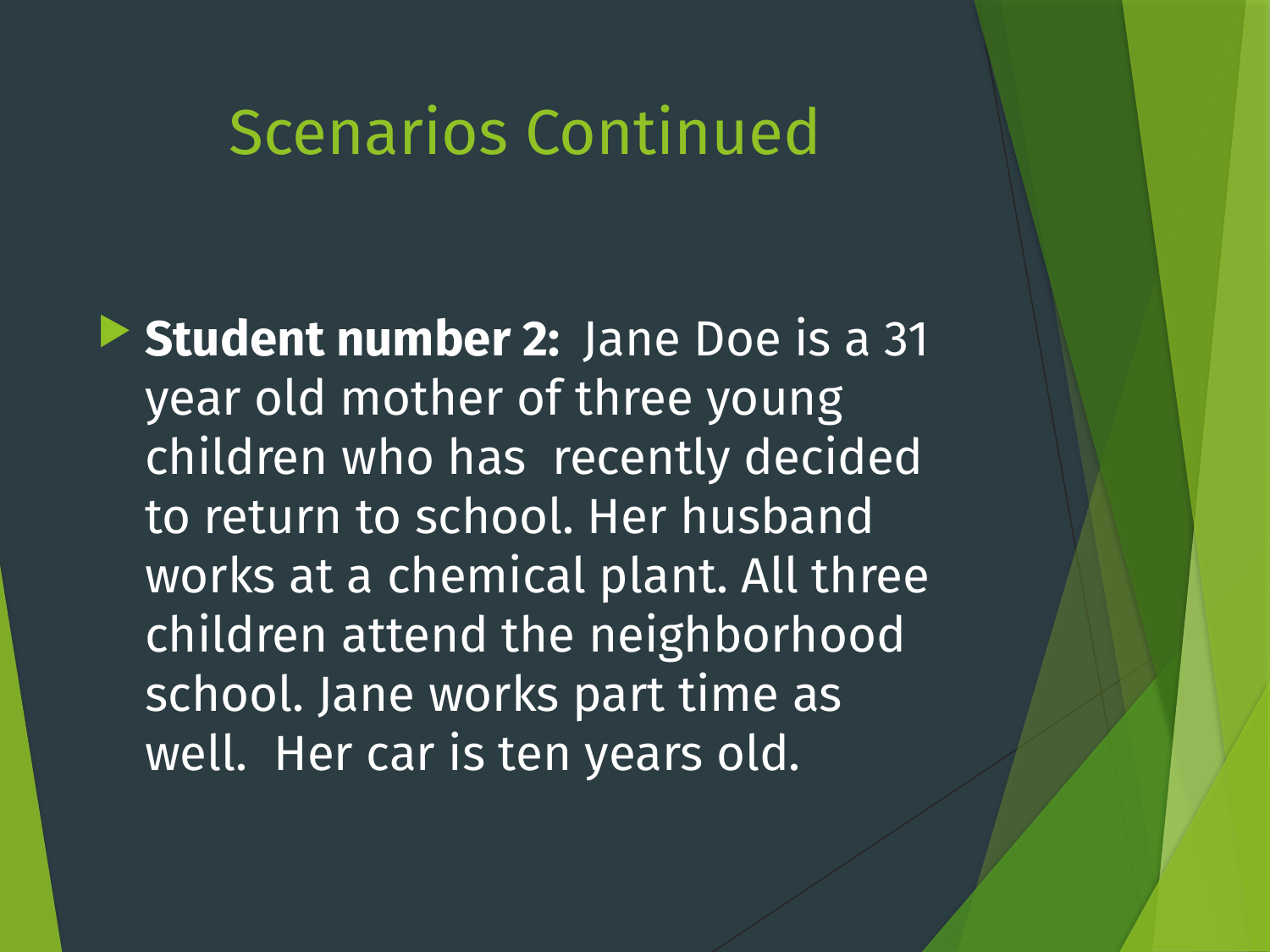

# Scenarios Continued
Student number 2:  Jane Doe is a 31 year old mother of three young children who has  recently decided to return to school. Her husband works at a chemical plant. All three children attend the neighborhood school. Jane works part time as well.  Her car is ten years old.